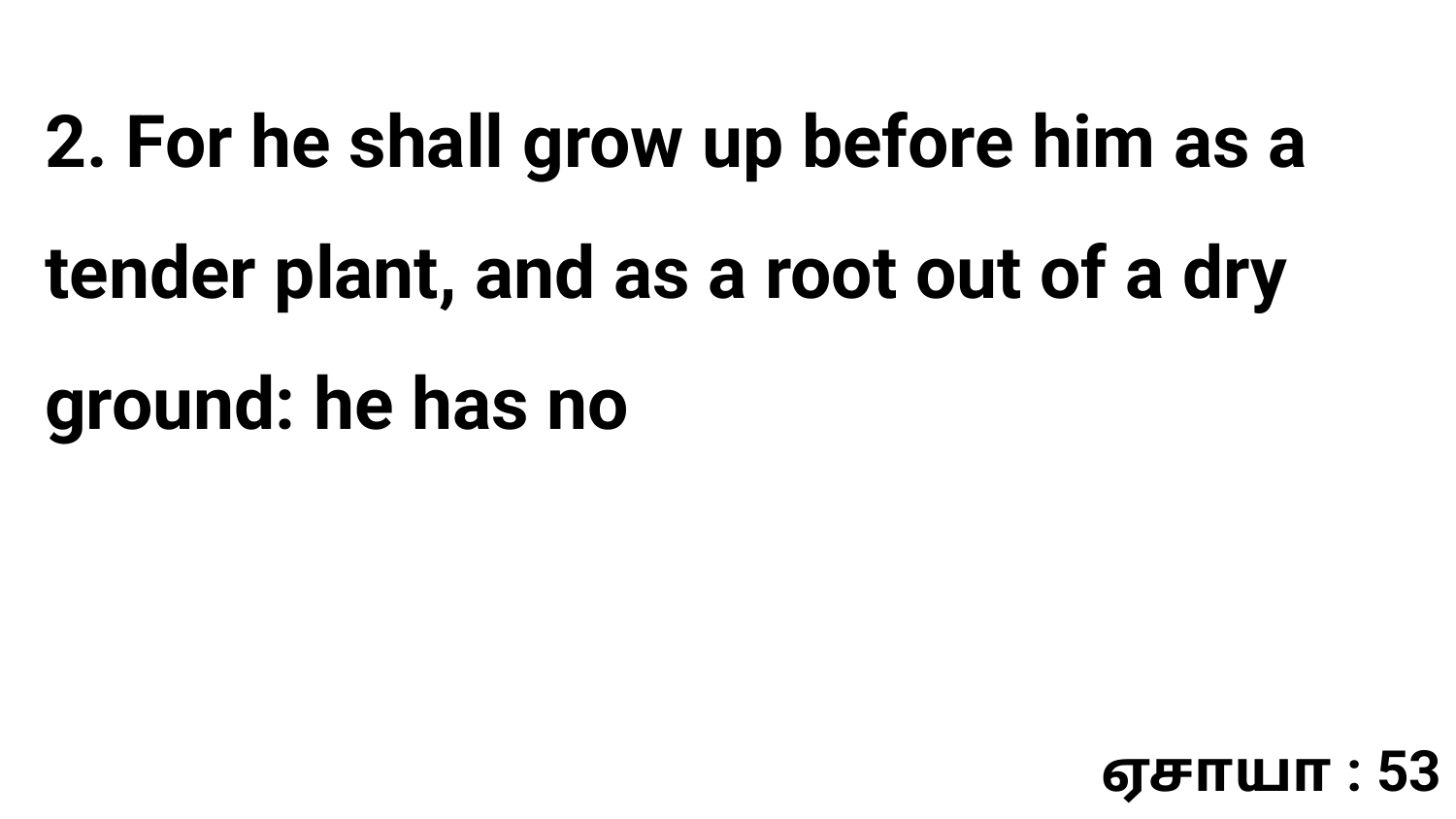

2. For he shall grow up before him as a tender plant, and as a root out of a dry ground: he has no
ஏசாயா : 53